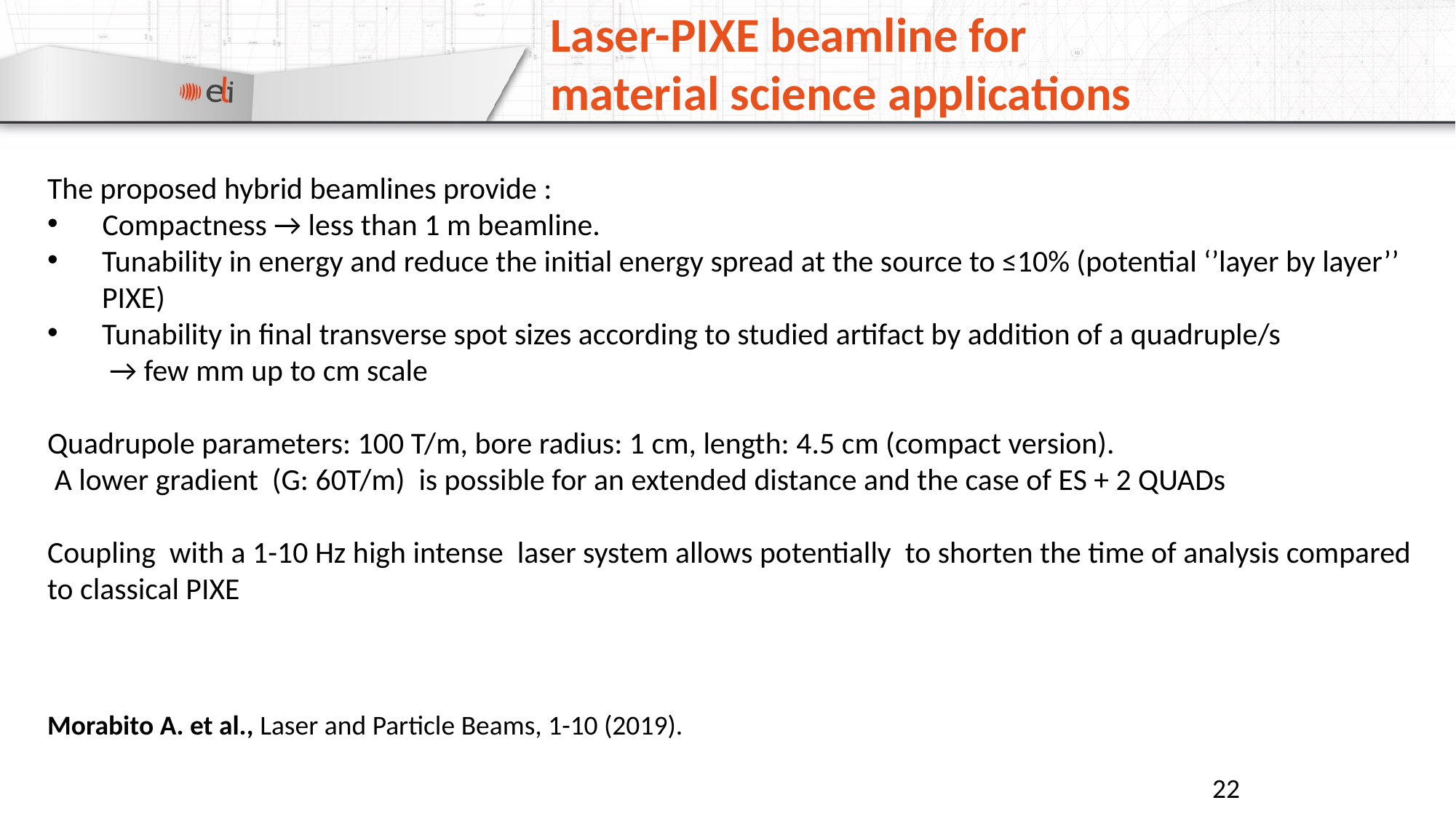

Laser-PIXE beamline for
material science applications

The proposed hybrid beamlines provide :
  Compactness → less than 1 m beamline.
Tunability in energy and reduce the initial energy spread at the source to ≤10% (potential ‘’layer by layer’’ PIXE)
Tunability in final transverse spot sizes according to studied artifact by addition of a quadruple/s
         → few mm up to cm scale

Quadrupole parameters: 100 T/m, bore radius: 1 cm, length: 4.5 cm (compact version).
 A lower gradient  (G: 60T/m)  is possible for an extended distance and the case of ES + 2 QUADs

Coupling  with a 1-10 Hz high intense  laser system allows potentially  to shorten the time of analysis compared to classical PIXE

Morabito A. et al., Laser and Particle Beams, 1-10 (2019).

22